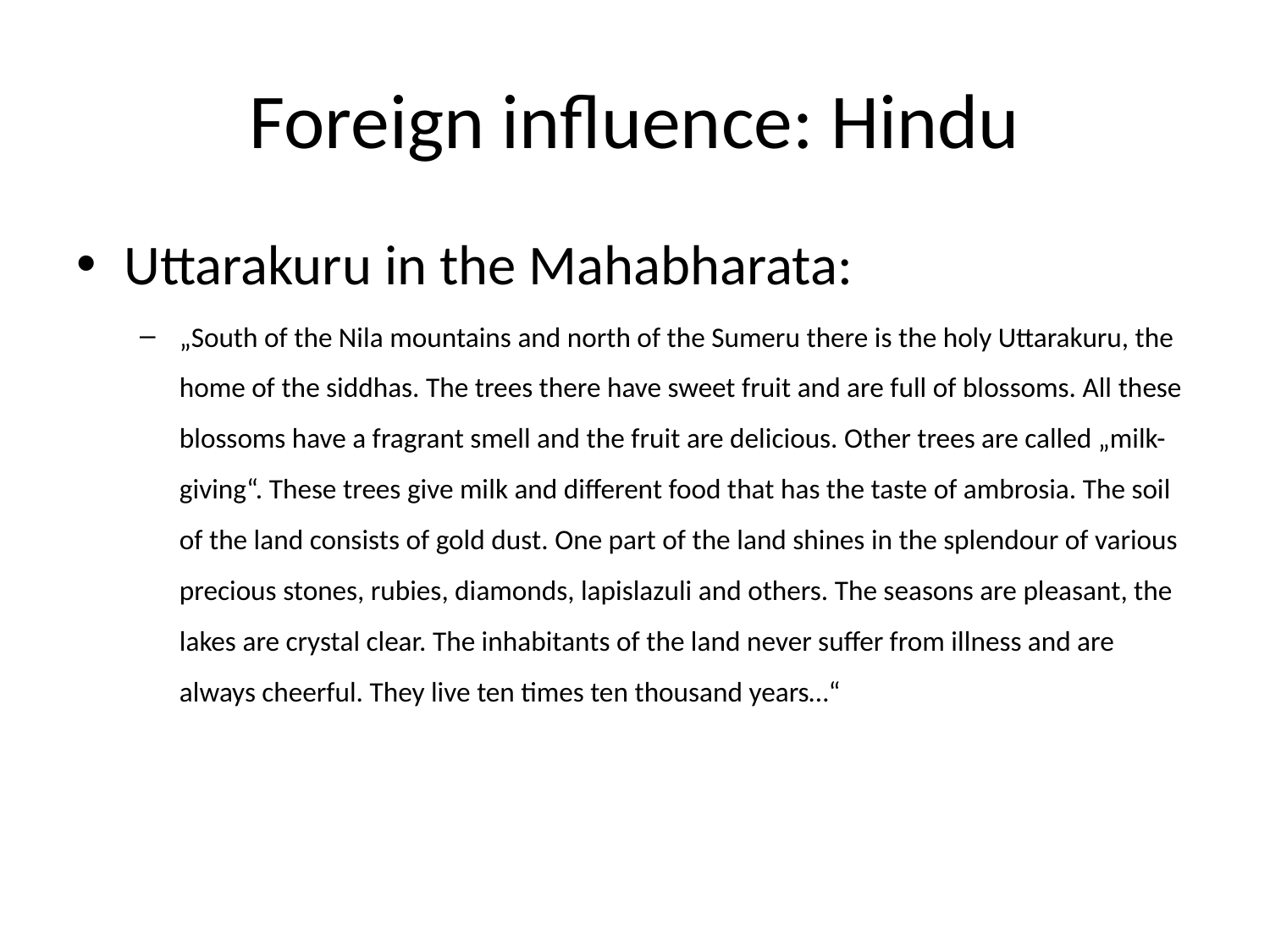

# Foreign influence: Hindu
Uttarakuru in the Mahabharata:
„South of the Nila mountains and north of the Sumeru there is the holy Uttarakuru, the home of the siddhas. The trees there have sweet fruit and are full of blossoms. All these blossoms have a fragrant smell and the fruit are delicious. Other trees are called „milk-giving“. These trees give milk and different food that has the taste of ambrosia. The soil of the land consists of gold dust. One part of the land shines in the splendour of various precious stones, rubies, diamonds, lapislazuli and others. The seasons are pleasant, the lakes are crystal clear. The inhabitants of the land never suffer from illness and are always cheerful. They live ten times ten thousand years…“